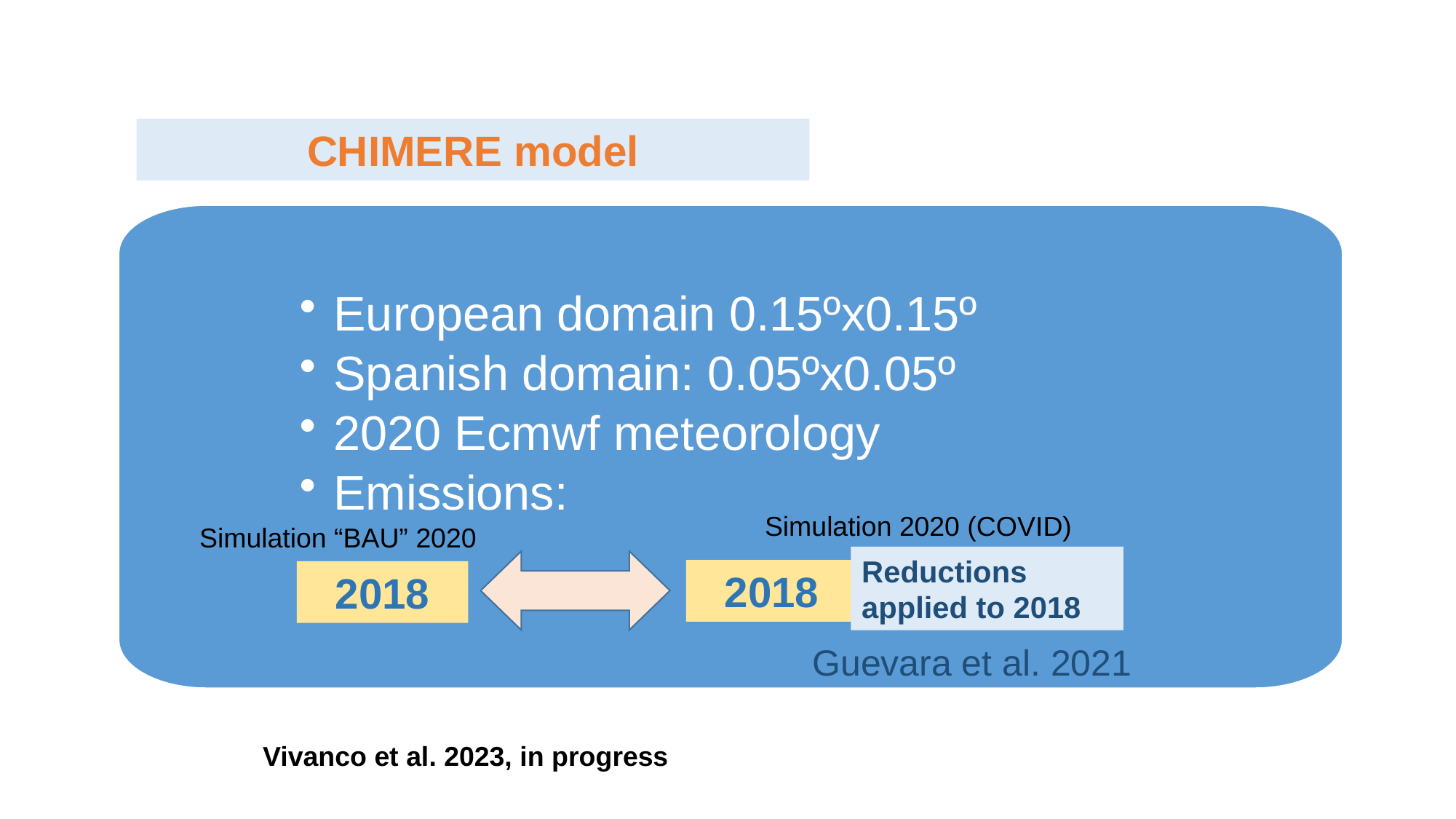

CHIMERE model

European domain 0.15ºx0.15º
Spanish domain: 0.05ºx0.05º
2020 Ecmwf meteorology
Emissions:

Simulation 2020 (COVID)
Simulation “BAU” 2020
Reductions applied to 2018

2018
2018
Guevara et al. 2021
Vivanco et al. 2023, in progress